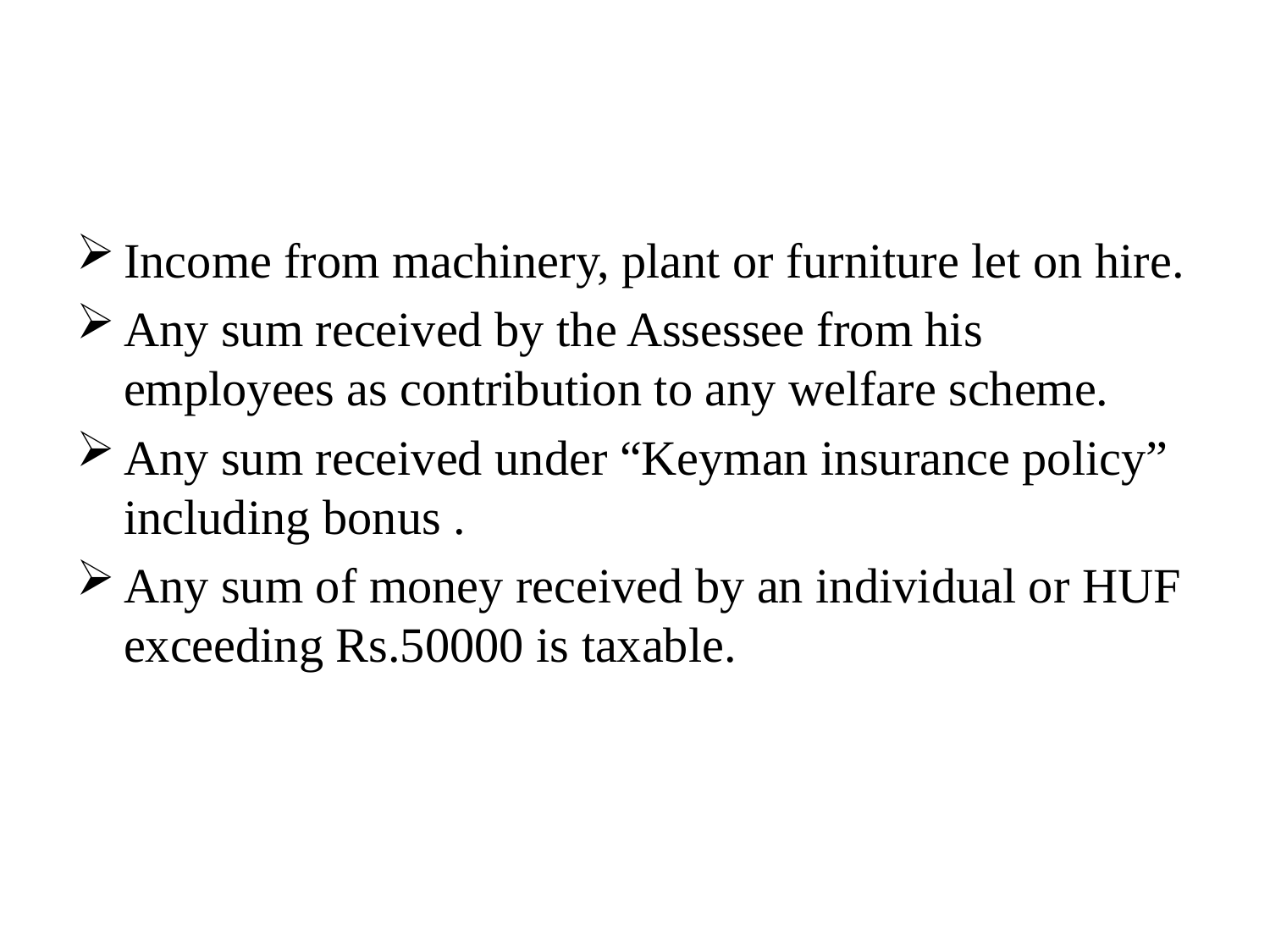

Income from machinery, plant or furniture let on hire.
Any sum received by the Assessee from his employees as contribution to any welfare scheme.
Any sum received under “Keyman insurance policy” including bonus .
Any sum of money received by an individual or HUF exceeding Rs.50000 is taxable.